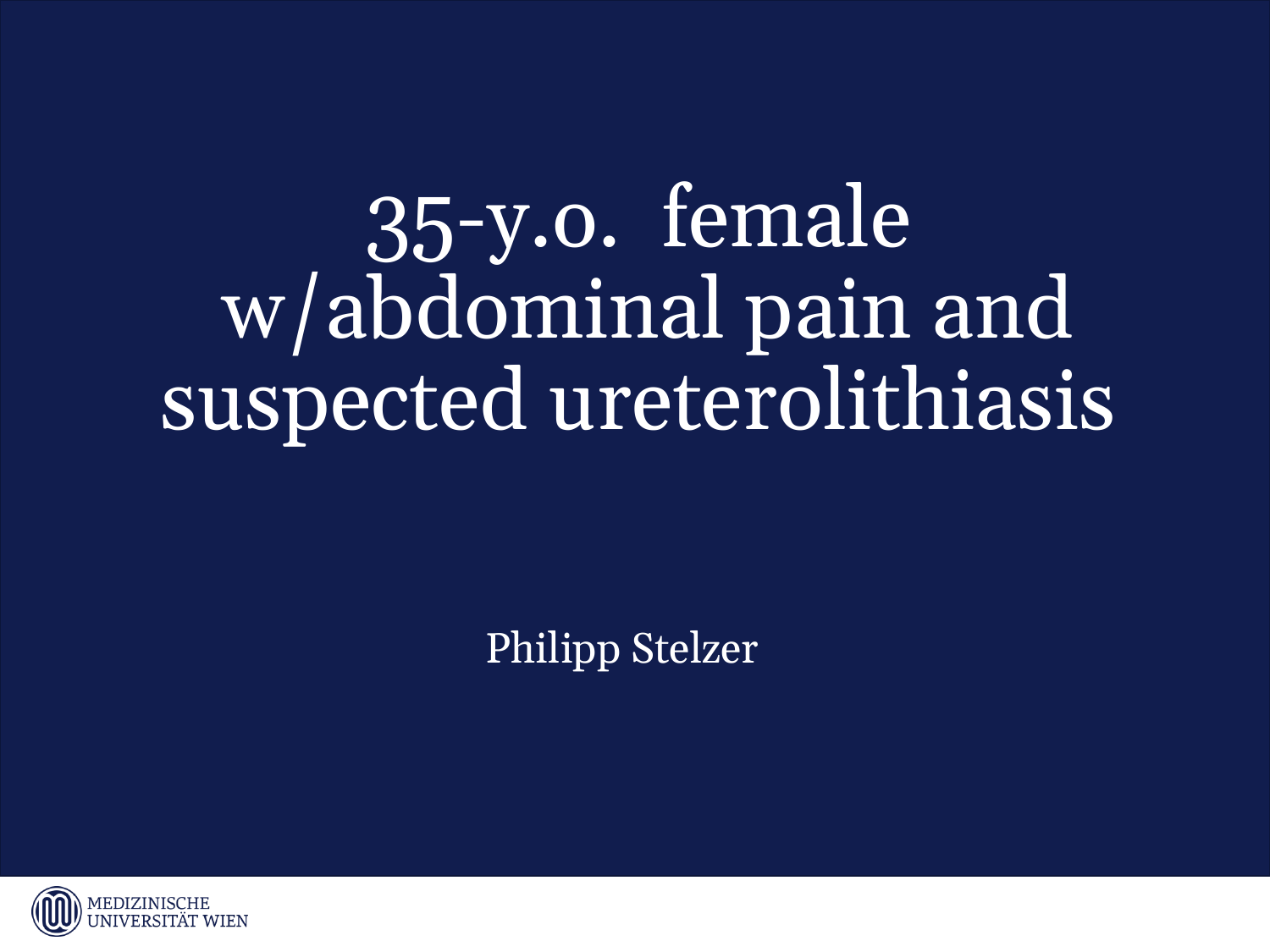

# 35-y.o.  female w/abdominal pain and suspected ureterolithiasis

Philipp Stelzer

1